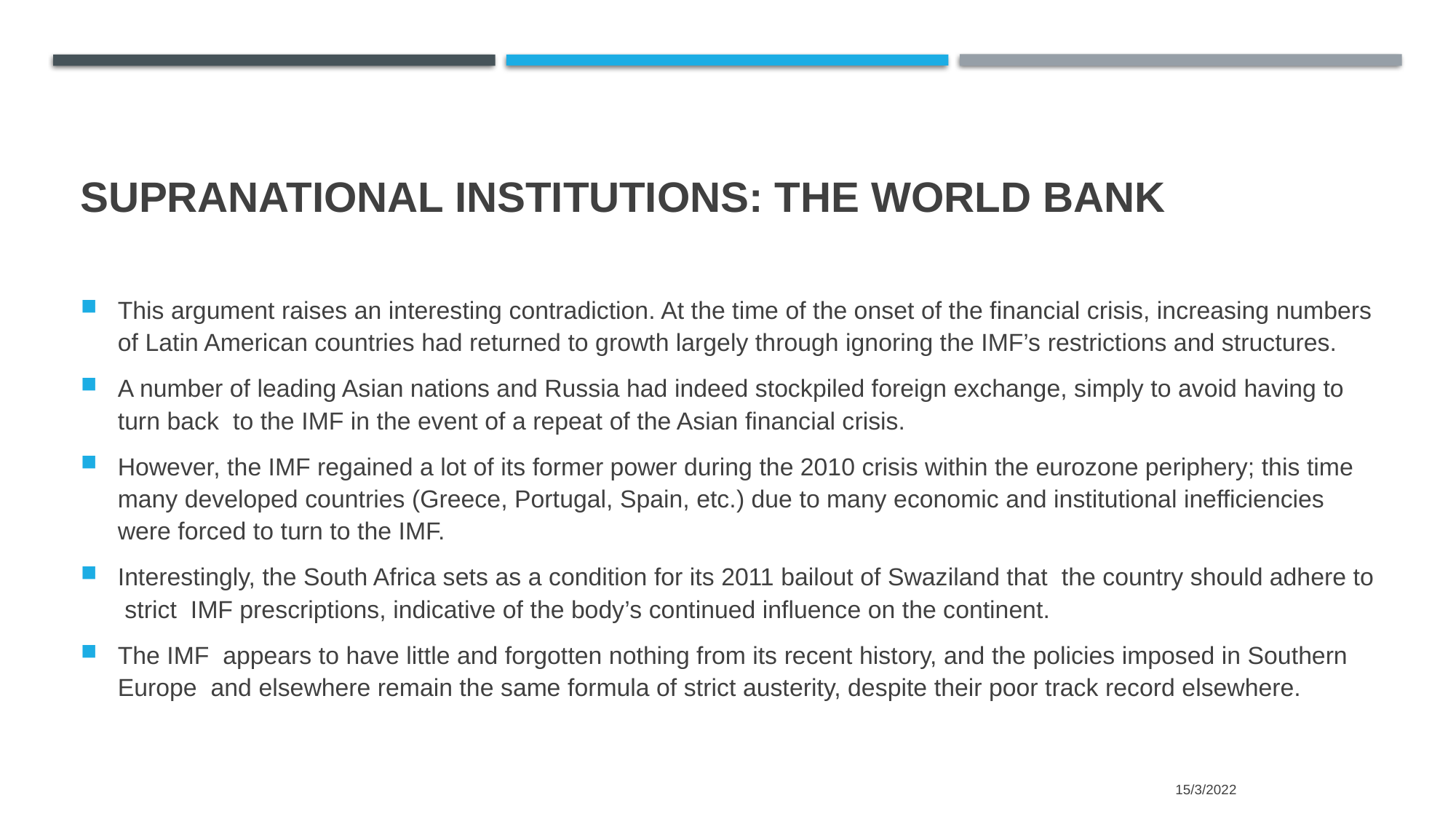

# Supranational institutions: The World Bank
This argument raises an interesting contradiction. At the time of the onset of the financial crisis, increasing numbers of Latin American countries had returned to growth largely through ignoring the IMF’s restrictions and structures.
A number of leading Asian nations and Russia had indeed stockpiled foreign exchange, simply to avoid having to turn back  to the IMF in the event of a repeat of the Asian financial crisis.
However, the IMF regained a lot of its former power during the 2010 crisis within the eurozone periphery; this time many developed countries (Greece, Portugal, Spain, etc.) due to many economic and institutional inefficiencies were forced to turn to the IMF.
Interestingly, the South Africa sets as a condition for its 2011 bailout of Swaziland that  the country should adhere to  strict  IMF prescriptions, indicative of the body’s continued influence on the continent.
The IMF  appears to have little and forgotten nothing from its recent history, and the policies imposed in Southern Europe  and elsewhere remain the same formula of strict austerity, despite their poor track record elsewhere.
15/3/2022